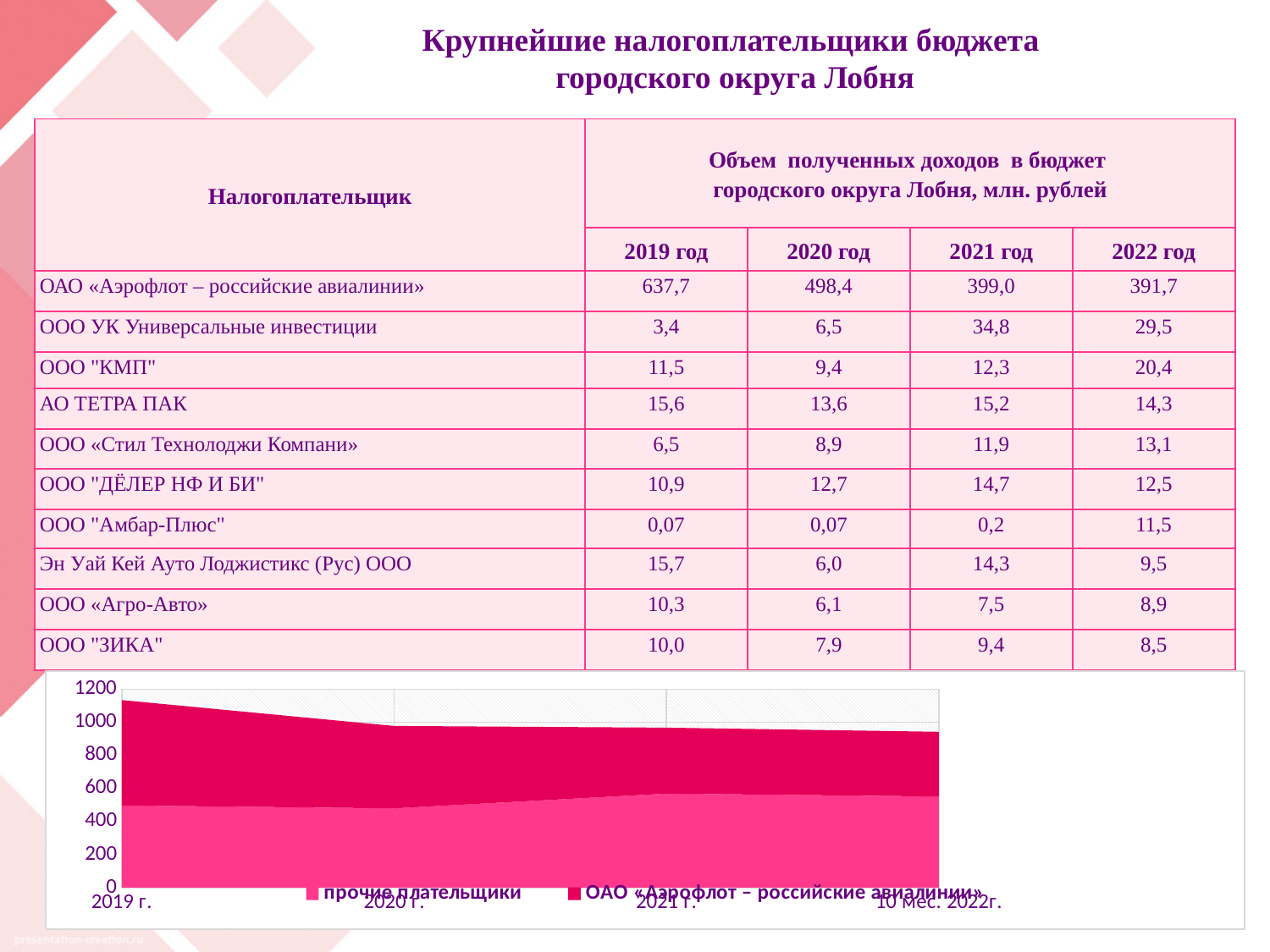

# Крупнейшие налогоплательщики бюджета городского округа Лобня
| Налогоплательщик | Объем полученных доходов в бюджет городского округа Лобня, млн. рублей |  |  |  |
| --- | --- | --- | --- | --- |
|  | 2019 год | 2020 год | 2021 год | 2022 год |
| ОАО «Аэрофлот – российские авиалинии» | 637,7 | 498,4 | 399,0 | 391,7 |
| ООО УК Универсальные инвестиции | 3,4 | 6,5 | 34,8 | 29,5 |
| ООО "КМП" | 11,5 | 9,4 | 12,3 | 20,4 |
| АО ТЕТРА ПАК | 15,6 | 13,6 | 15,2 | 14,3 |
| ООО «Стил Технолоджи Компани» | 6,5 | 8,9 | 11,9 | 13,1 |
| ООО "ДЁЛЕР НФ И БИ" | 10,9 | 12,7 | 14,7 | 12,5 |
| ООО "Амбар-Плюс" | 0,07 | 0,07 | 0,2 | 11,5 |
| Эн Уай Кей Ауто Лоджистикс (Рус) ООО | 15,7 | 6,0 | 14,3 | 9,5 |
| ООО «Агро-Авто» | 10,3 | 6,1 | 7,5 | 8,9 |
| ООО "ЗИКА" | 10,0 | 7,9 | 9,4 | 8,5 |

### Chart

| Category | прочие плательщики | ОАО «Аэрофлот – российские авиалинии» |
|---|---|---|
| 2019 г. | 496.4 | 637.7 |
| 2020 г. | 478.9 | 498.4 |
| 2021 г. | 568.0 | 399.0 |
| 10 мес. 2022г. | 550.8 | 391.1 |